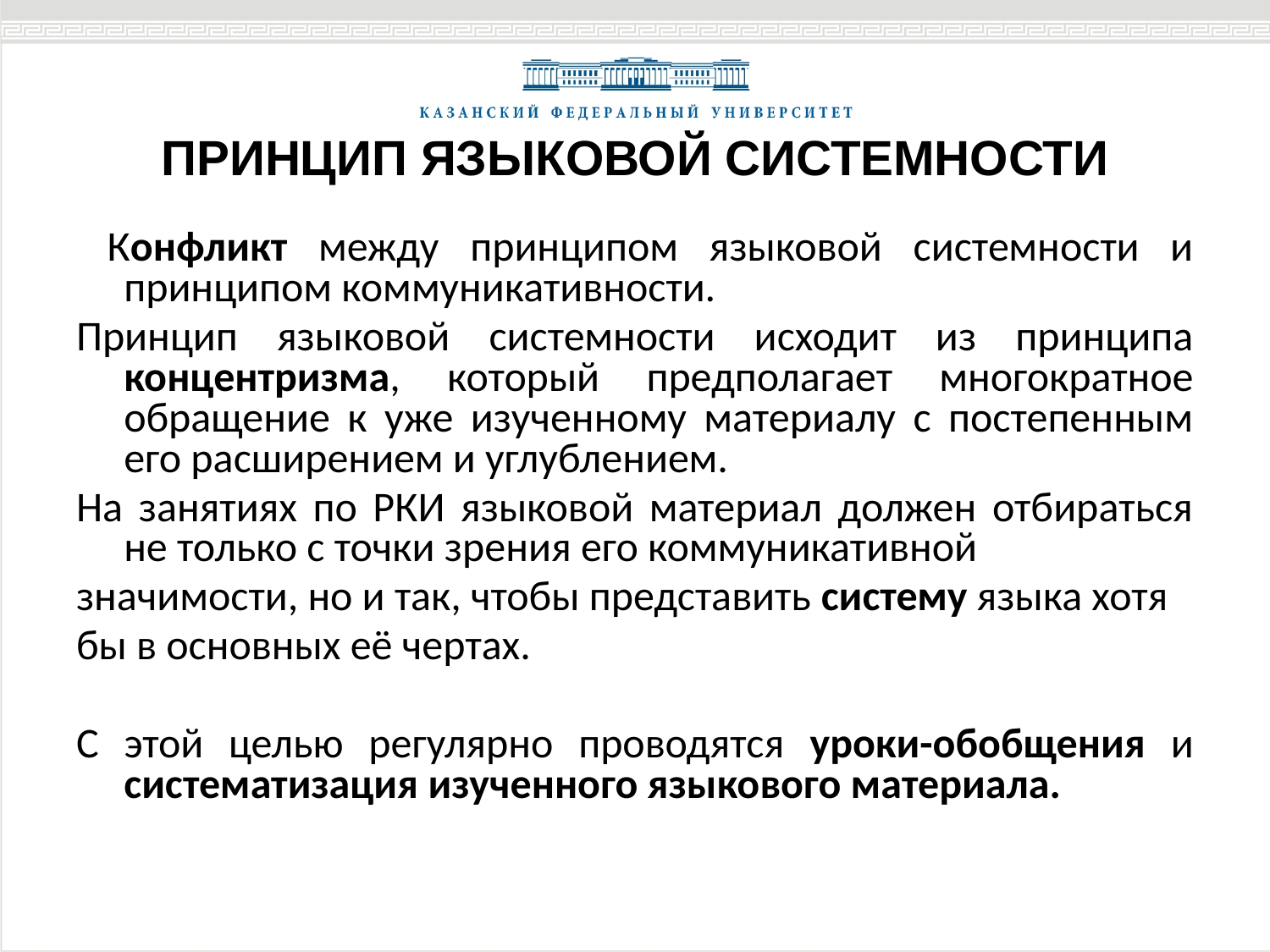

# ПРИНЦИП ЯЗЫКОВОЙ СИСТЕМНОСТИ
 Конфликт между принципом языковой системности и принципом коммуникативности.
Принцип языковой системности исходит из принципа концентризма, который предполагает многократное обращение к уже изученному материалу с постепенным его расширением и углублением.
На занятиях по РКИ языковой материал должен отбираться не только с точки зрения его коммуникативной
значимости, но и так, чтобы представить систему языка хотя
бы в основных её чертах.

С этой целью регулярно проводятся уроки-обобщения и систематизация изученного языкового материала.